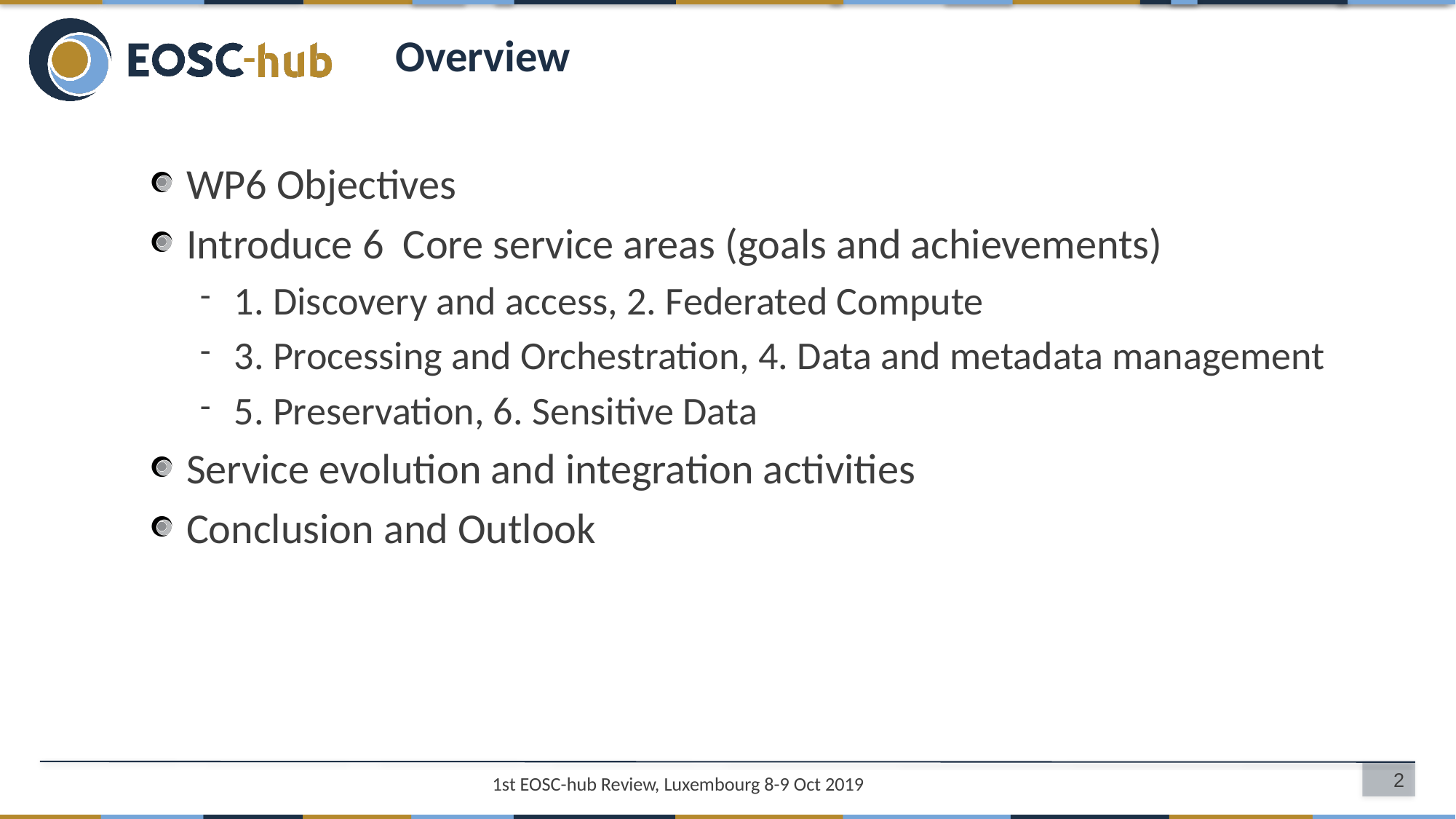

# Overview
WP6 Objectives
Introduce 6  Core service areas (goals and achievements)
1. Discovery and access, 2. Federated Compute
3. Processing and Orchestration, 4. Data and metadata management
5. Preservation, 6. Sensitive Data
Service evolution and integration activities
Conclusion and Outlook
2
1st EOSC-hub Review, Luxembourg 8-9 Oct 2019